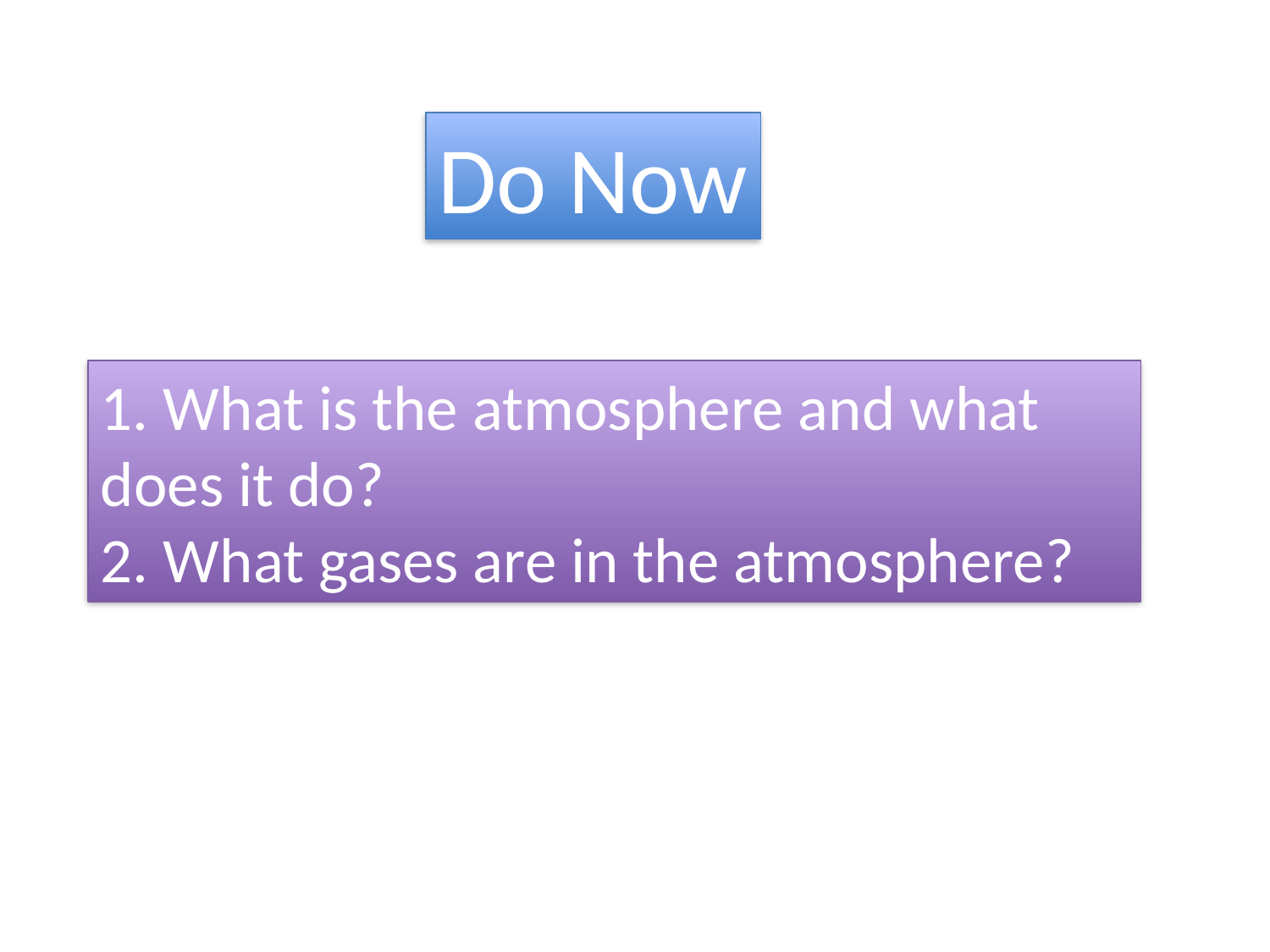

Do Now
1. What is the atmosphere and what does it do?
2. What gases are in the atmosphere?